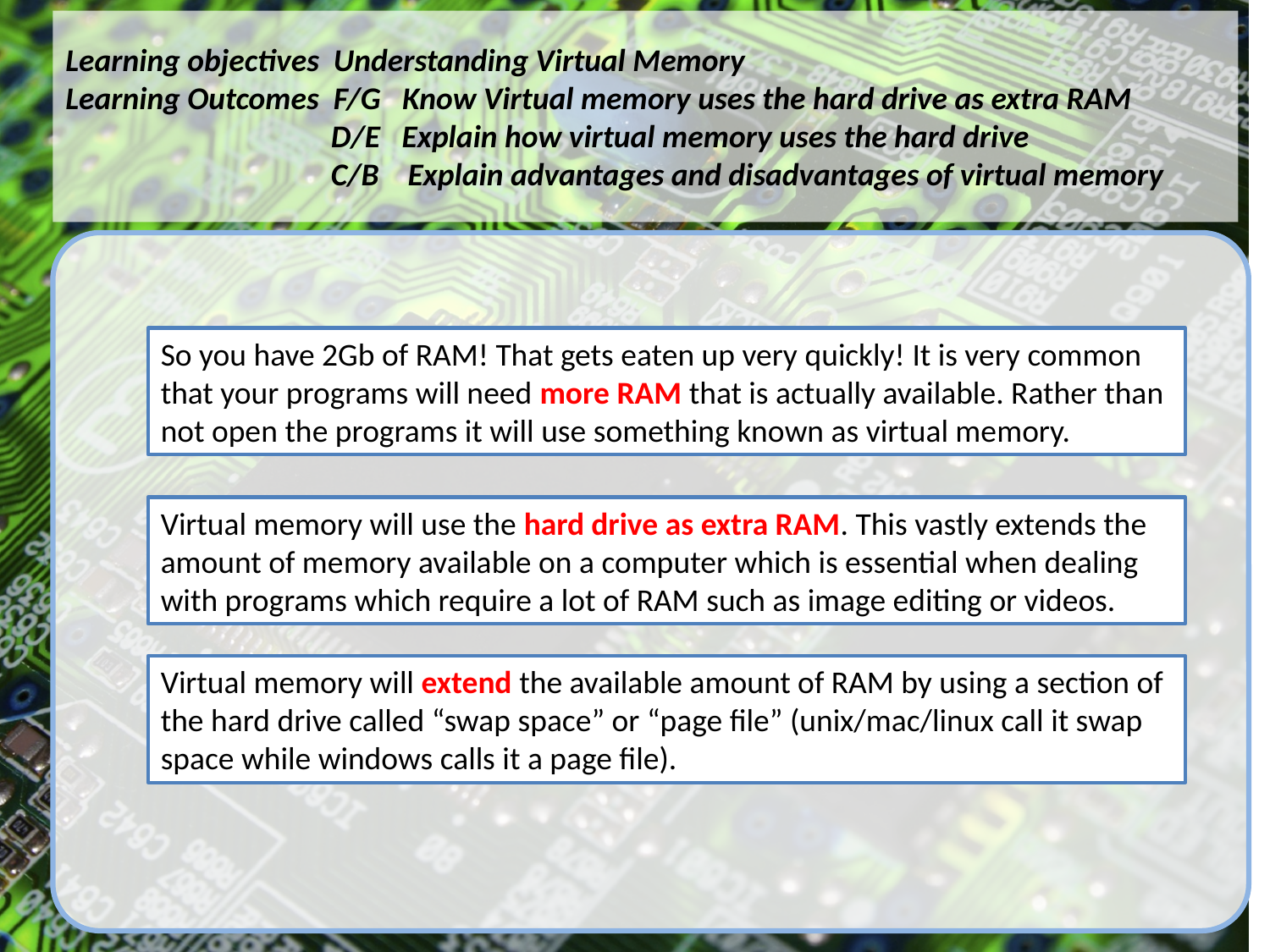

# Learning objectives  Understanding Virtual Memory Learning Outcomes  F/G   Know Virtual memory uses the hard drive as extra RAM D/E   Explain how virtual memory uses the hard drive C/B    Explain advantages and disadvantages of virtual memory
So you have 2Gb of RAM! That gets eaten up very quickly! It is very common that your programs will need more RAM that is actually available. Rather than not open the programs it will use something known as virtual memory.
Virtual memory will use the hard drive as extra RAM. This vastly extends the amount of memory available on a computer which is essential when dealing with programs which require a lot of RAM such as image editing or videos.
Virtual memory will extend the available amount of RAM by using a section of the hard drive called “swap space” or “page file” (unix/mac/linux call it swap space while windows calls it a page file).